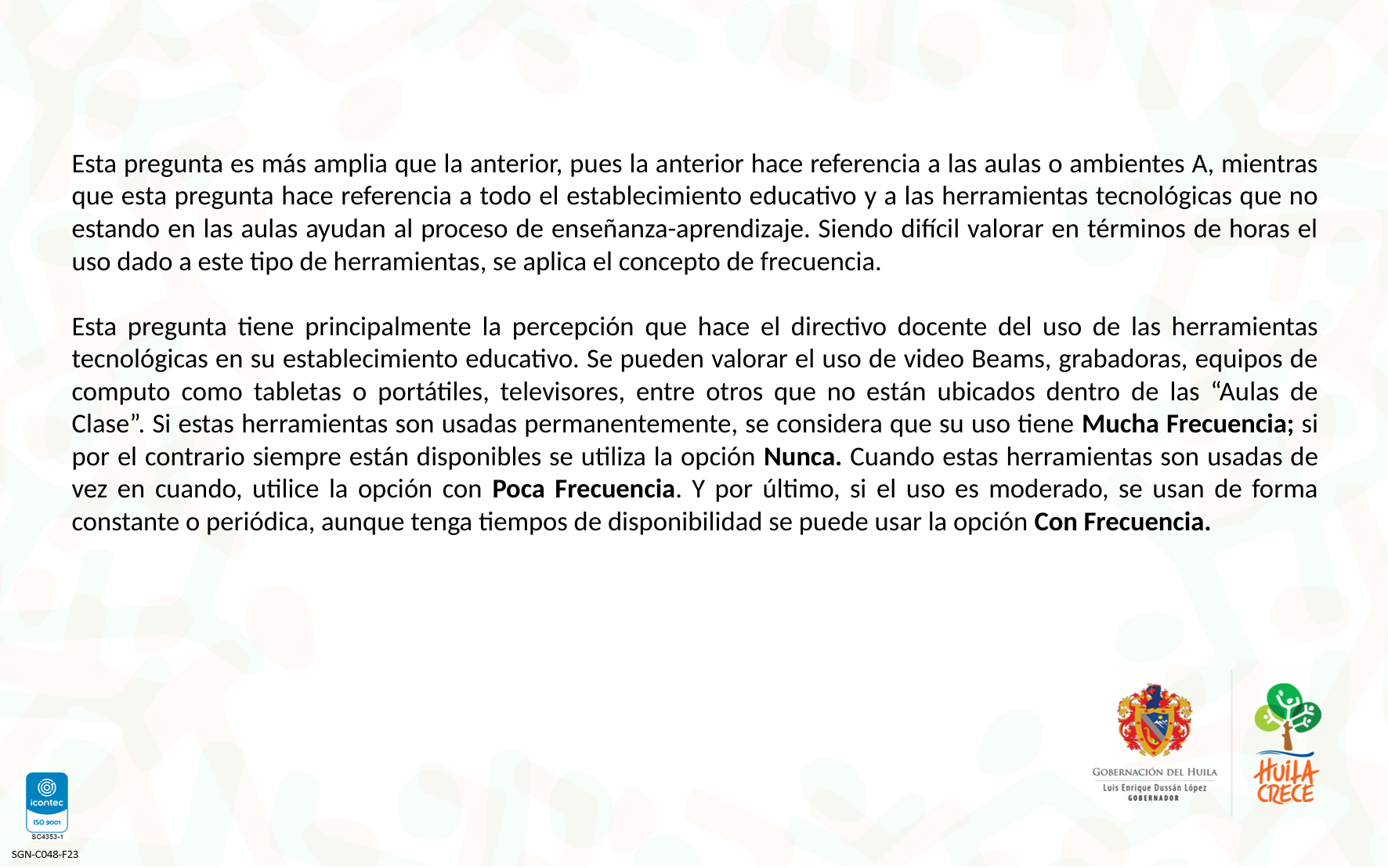

Esta pregunta es más amplia que la anterior, pues la anterior hace referencia a las aulas o ambientes A, mientras que esta pregunta hace referencia a todo el establecimiento educativo y a las herramientas tecnológicas que no estando en las aulas ayudan al proceso de enseñanza-aprendizaje. Siendo difícil valorar en términos de horas el uso dado a este tipo de herramientas, se aplica el concepto de frecuencia.

Esta pregunta tiene principalmente la percepción que hace el directivo docente del uso de las herramientas tecnológicas en su establecimiento educativo. Se pueden valorar el uso de video Beams, grabadoras, equipos de computo como tabletas o portátiles, televisores, entre otros que no están ubicados dentro de las “Aulas de Clase”. Si estas herramientas son usadas permanentemente, se considera que su uso tiene Mucha Frecuencia; si por el contrario siempre están disponibles se utiliza la opción Nunca. Cuando estas herramientas son usadas de vez en cuando, utilice la opción con Poca Frecuencia. Y por último, si el uso es moderado, se usan de forma constante o periódica, aunque tenga tiempos de disponibilidad se puede usar la opción Con Frecuencia.